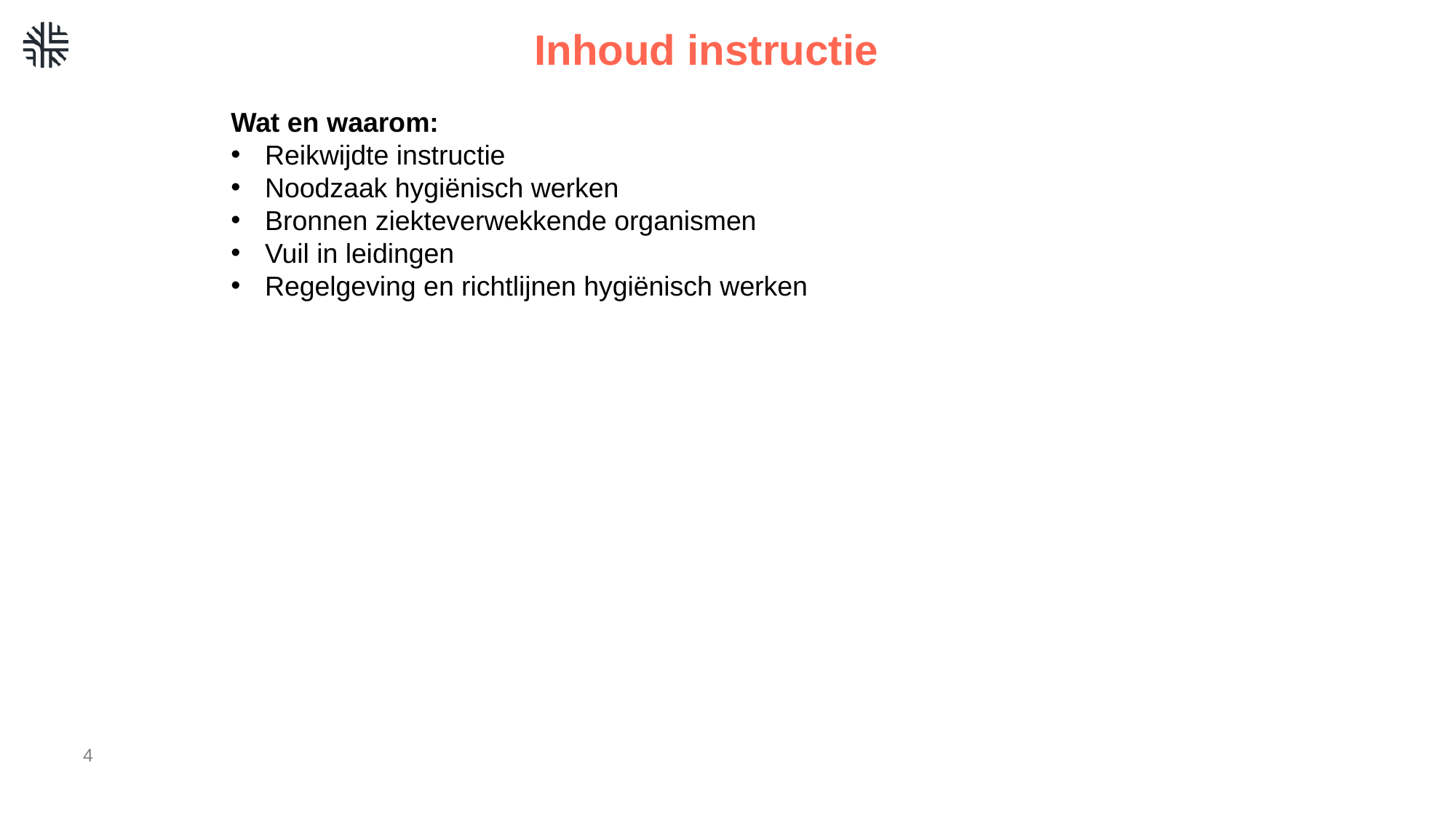

# Inhoud instructie
Wat en waarom:
Reikwijdte instructie
Noodzaak hygiënisch werken
Bronnen ziekteverwekkende organismen
Vuil in leidingen
Regelgeving en richtlijnen hygiënisch werken

4